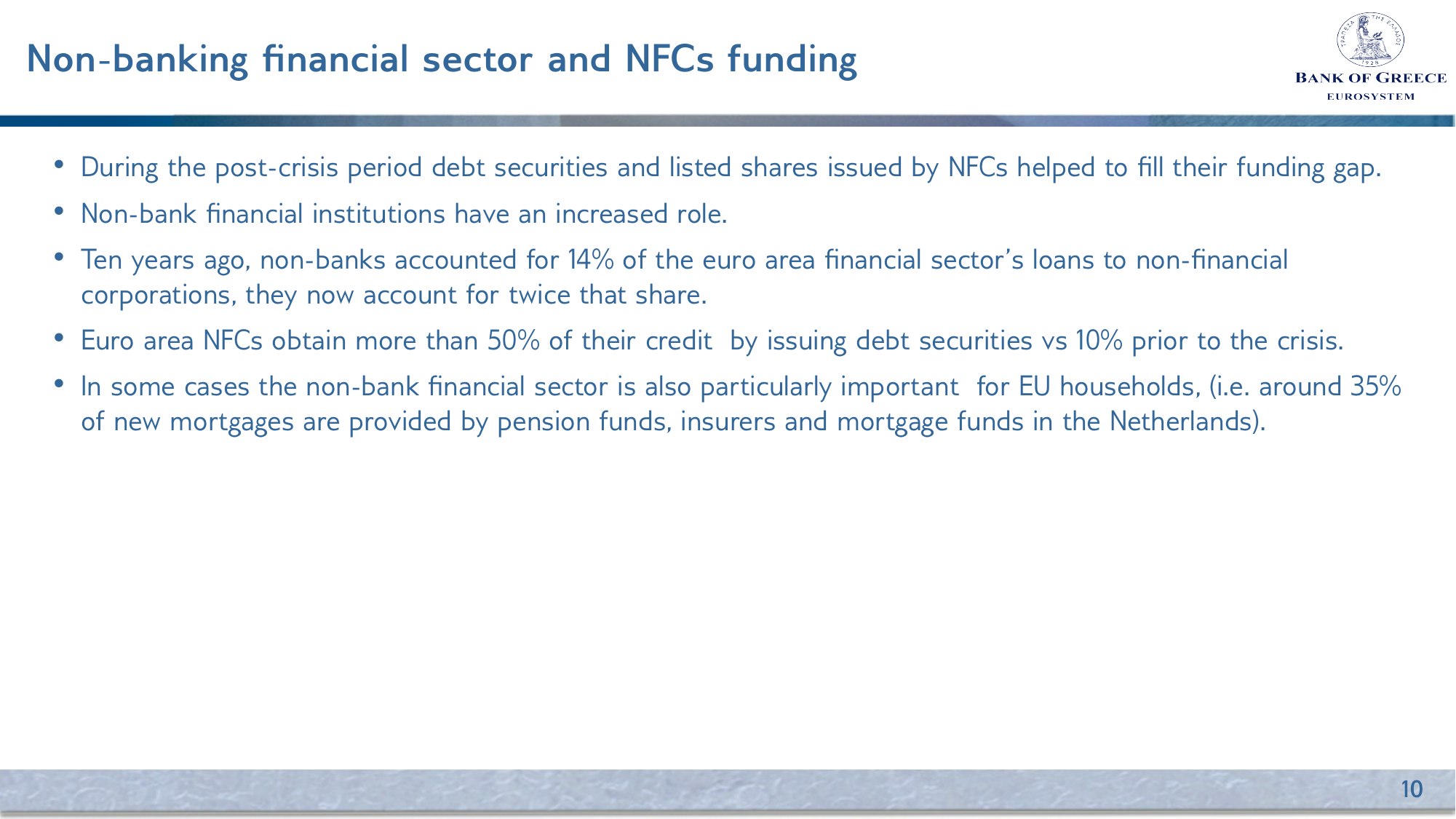

# Non-banking financial sector and NFCs funding
During the post-crisis period debt securities and listed shares issued by NFCs helped to fill their funding gap.
Non-bank financial institutions have an increased role.
Ten years ago, non-banks accounted for 14% of the euro area financial sector’s loans to non-financial corporations, they now account for twice that share.
Euro area NFCs obtain more than 50% of their credit  by issuing debt securities vs 10% prior to the crisis.
In some cases the non-bank financial sector is also particularly important  for EU households, (i.e. around 35% of new mortgages are provided by pension funds, insurers and mortgage funds in the Netherlands).